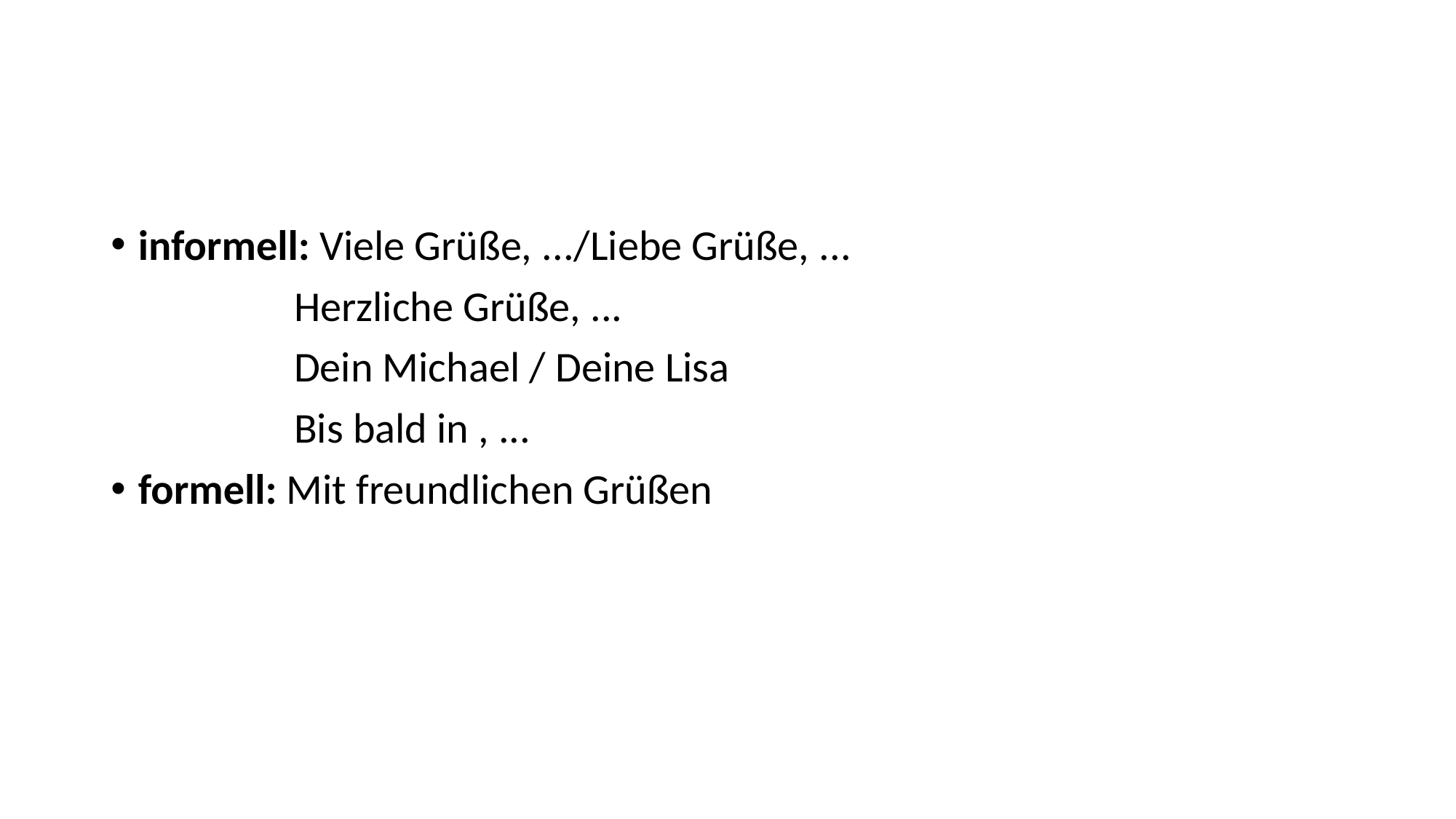

informell: Viele Grüße, .../Liebe Grüße, ...
                   Herzliche Grüße, ...
                   Dein Michael / Deine Lisa
                   Bis bald in , ...
formell: Mit freundlichen Grüßen